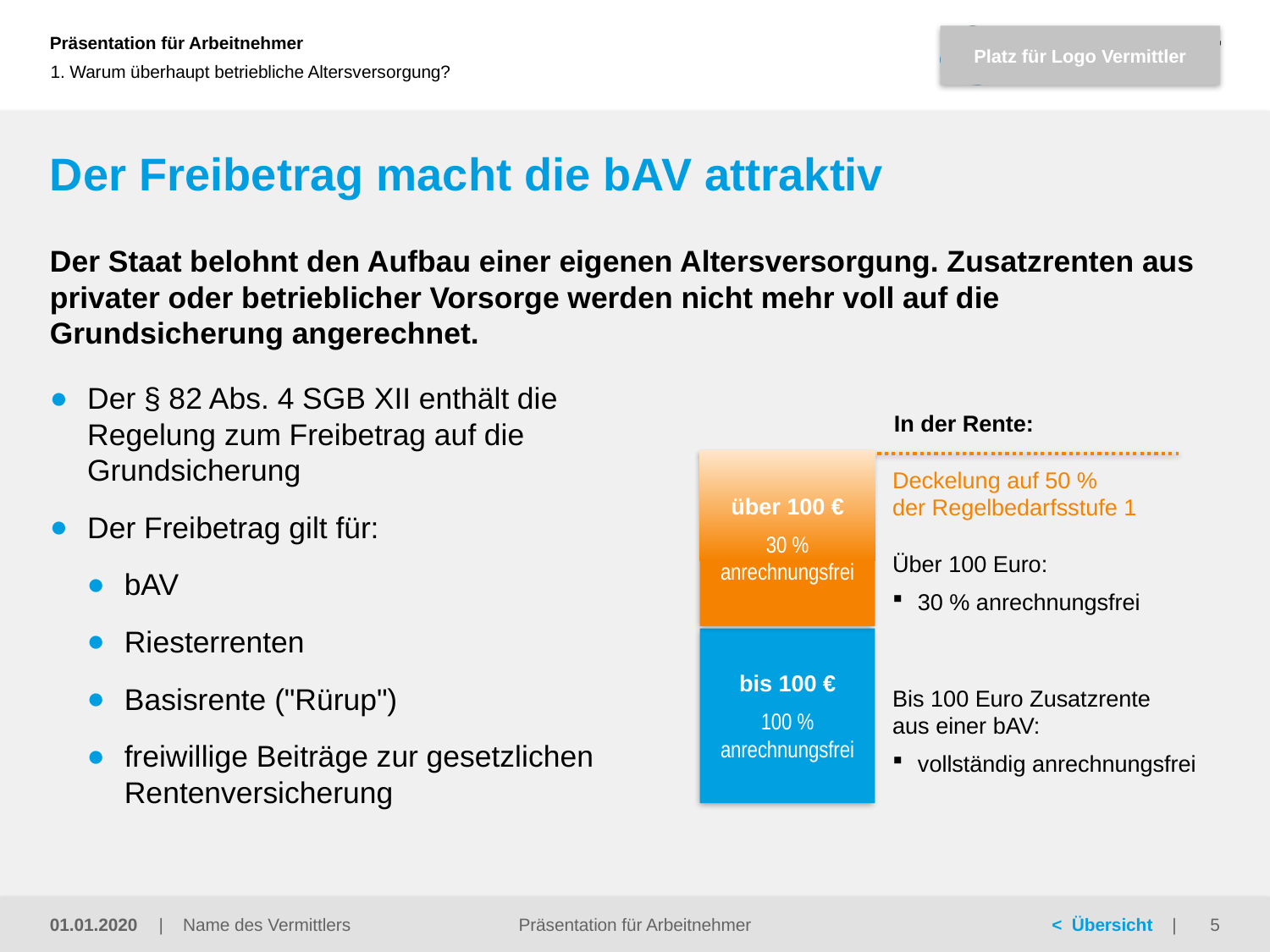

1. Warum überhaupt betriebliche Altersversorgung?
# Der Freibetrag macht die bAV attraktiv
Der Staat belohnt den Aufbau einer eigenen Altersversorgung. Zusatzrenten aus privater oder betrieblicher Vorsorge werden nicht mehr voll auf die Grundsicherung angerechnet.

Der § 82 Abs. 4 SGB XII enthält die Regelung zum Freibetrag auf die Grundsicherung
Der Freibetrag gilt für:
bAV
Riesterrenten
Basisrente ("Rürup")
freiwillige Beiträge zur gesetzlichen Rentenversicherung
In der Rente:
über 100 €
30 % anrechnungsfrei
Deckelung auf 50 %
der Regelbedarfsstufe 1
Über 100 Euro:
30 % anrechnungsfrei
bis 100 €
100 % anrechnungsfrei
Bis 100 Euro Zusatzrente
aus einer bAV:
vollständig anrechnungsfrei

Präsentation für Arbeitnehmer
01.01.2020
5